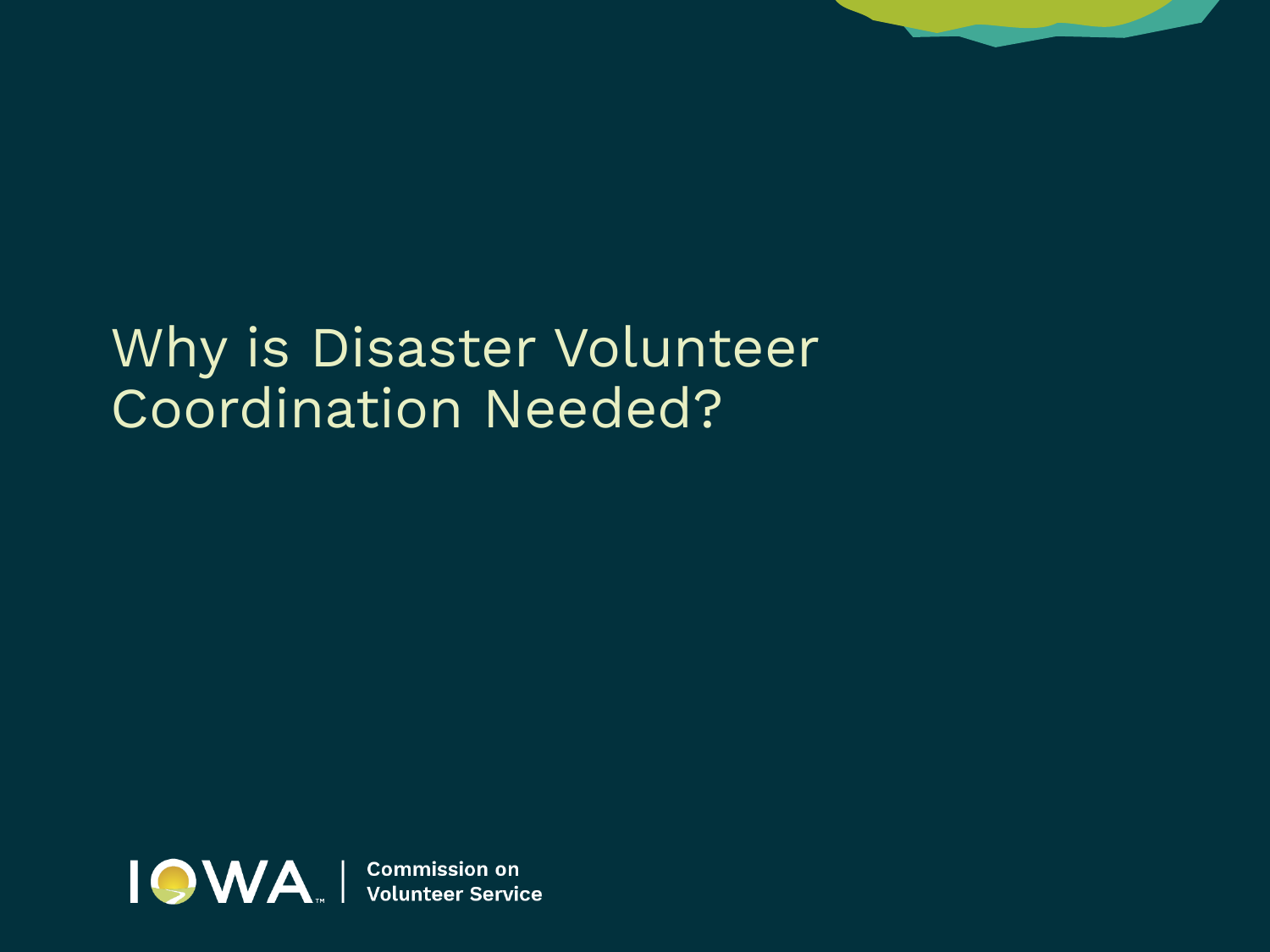

# Why is Disaster Volunteer Coordination Needed?